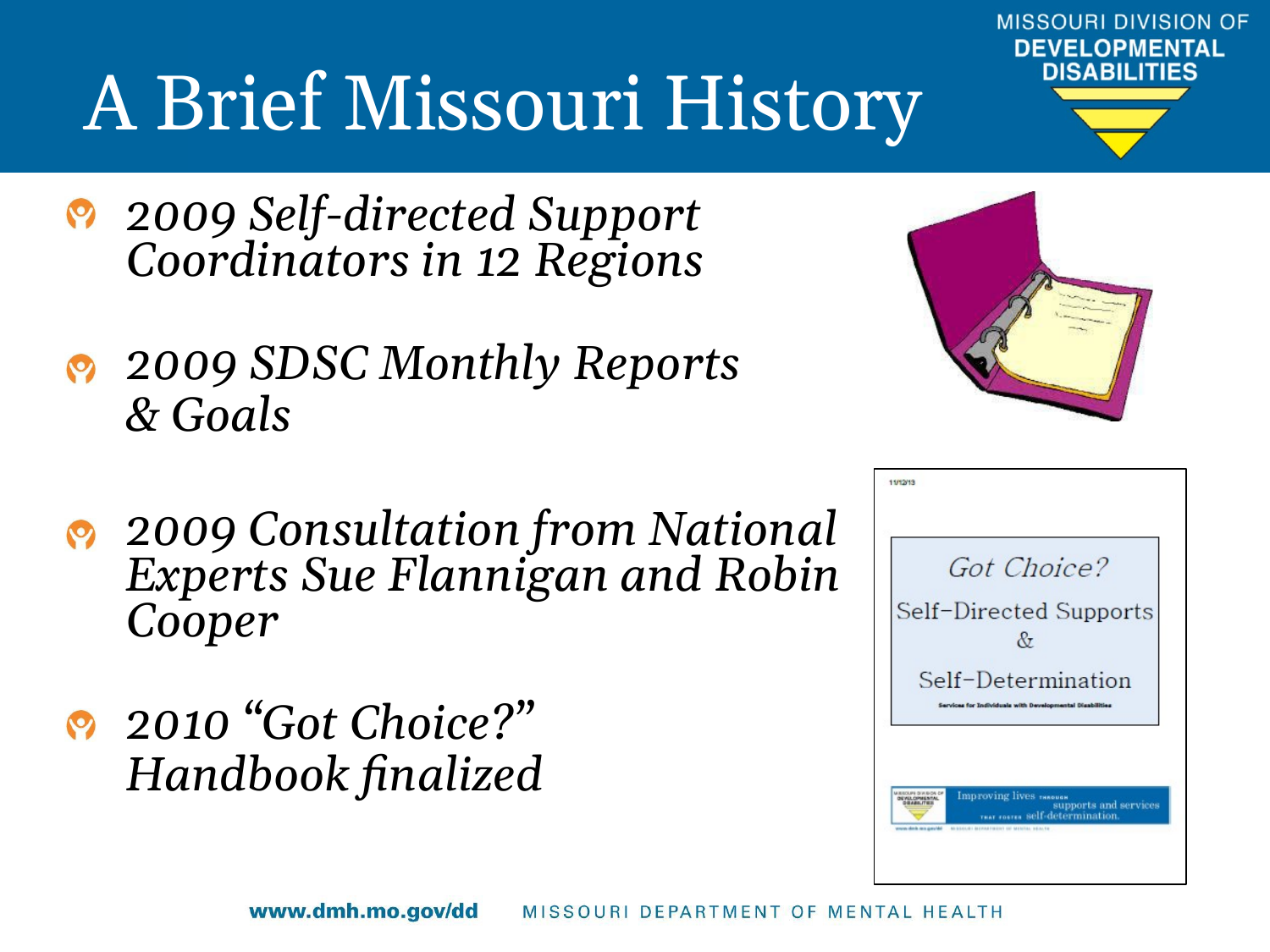

# A Brief Missouri History

2009 Self-directed Support Coordinators in 12 Regions

2009 SDSC Monthly Reports
& Goals

2009 Consultation from National Experts Sue Flannigan and Robin Cooper

2010 “Got Choice?”
Handbook finalized